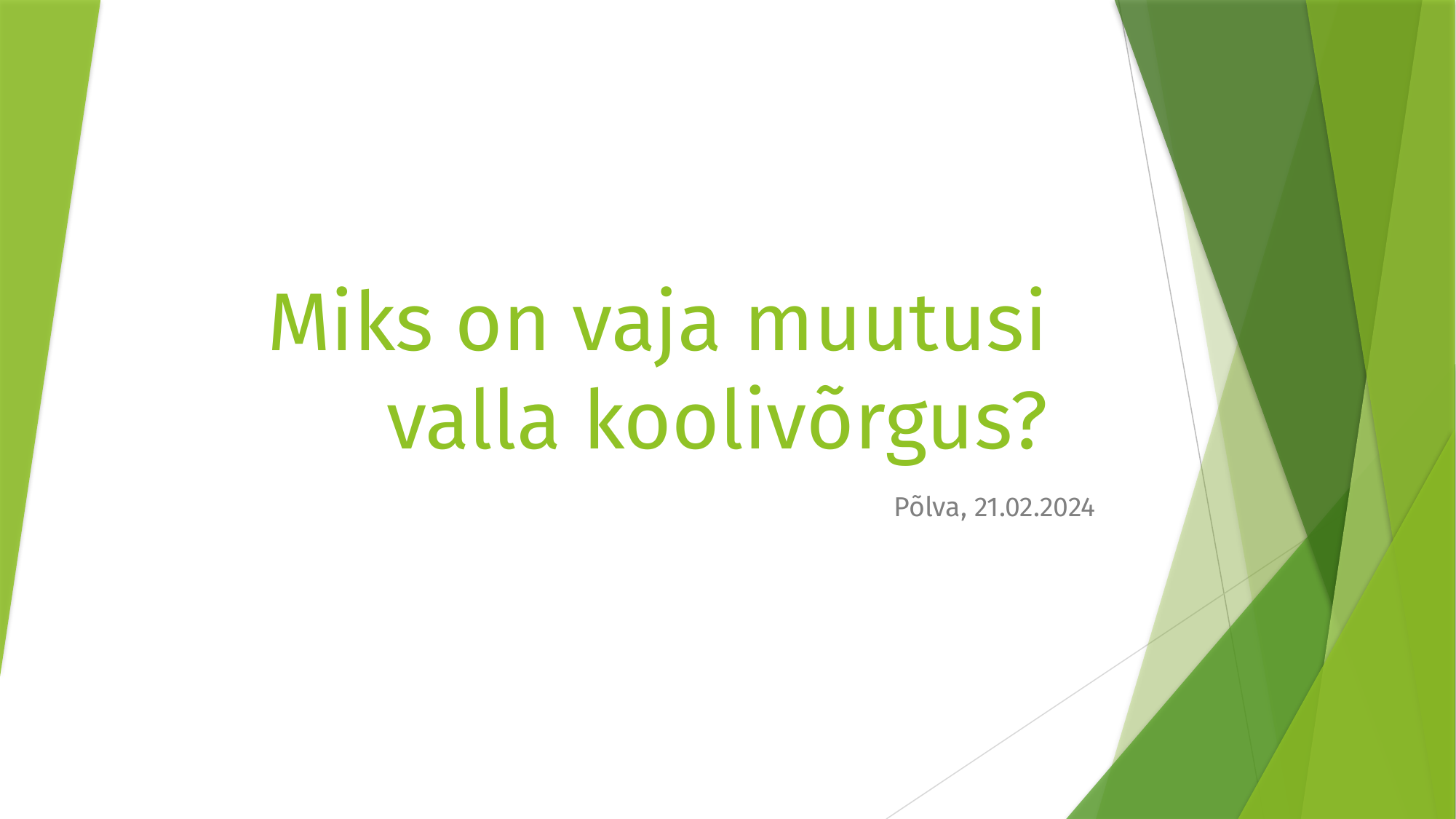

# Miks on vaja muutusi valla koolivõrgus?
Põlva, 21.02.2024